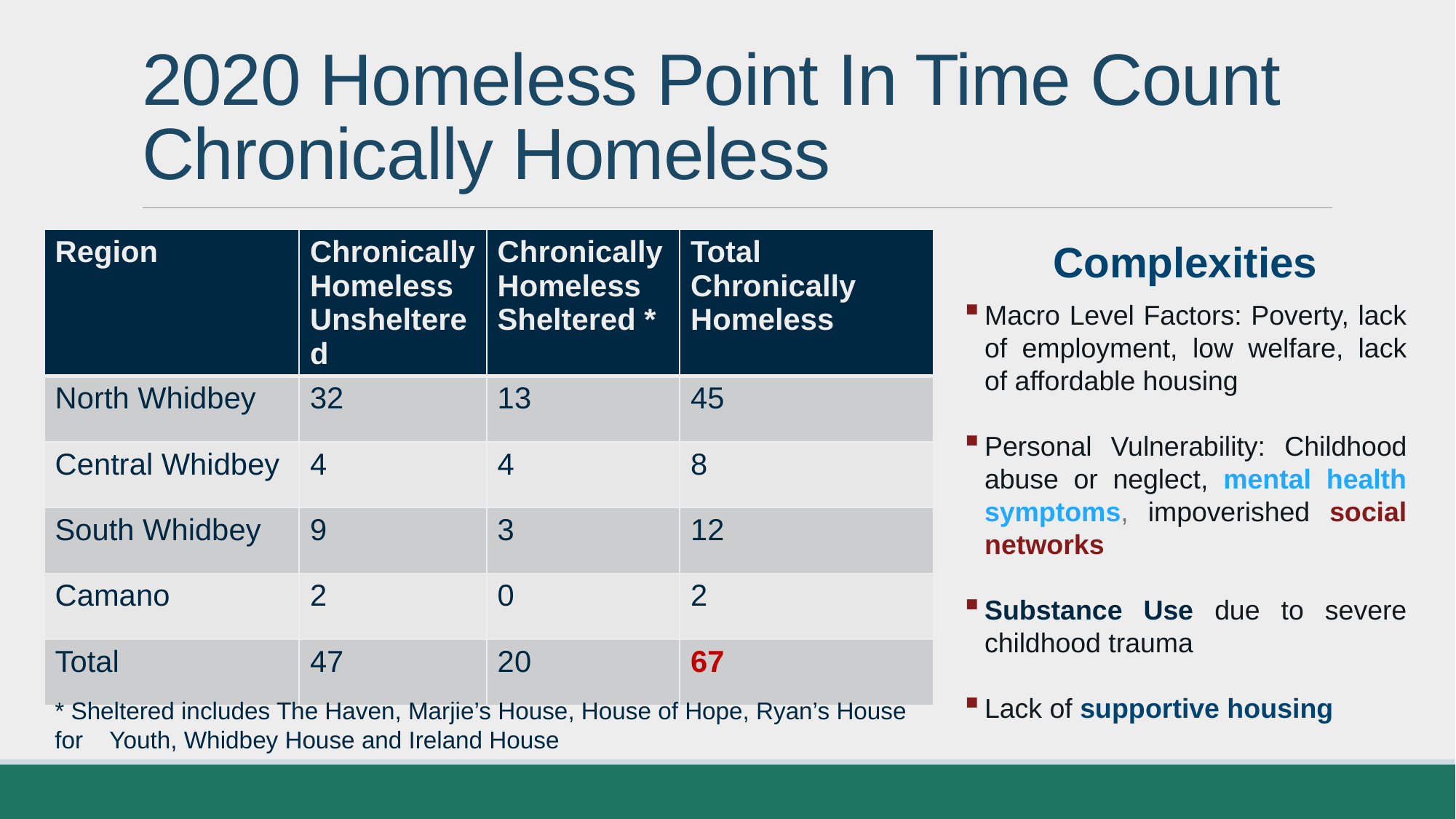

# 2020 Homeless Point In Time Count Chronically Homeless
| Region | Chronically Homeless Unsheltered | Chronically Homeless Sheltered \* | Total Chronically Homeless |
| --- | --- | --- | --- |
| North Whidbey | 32 | 13 | 45 |
| Central Whidbey | 4 | 4 | 8 |
| South Whidbey | 9 | 3 | 12 |
| Camano | 2 | 0 | 2 |
| Total | 47 | 20 | 67 |
Complexities
Macro Level Factors: Poverty, lack of employment, low welfare, lack of affordable housing

Personal Vulnerability: Childhood abuse or neglect, mental health symptoms, impoverished social networks

Substance Use due to severe childhood trauma

Lack of supportive housing

* Sheltered includes The Haven, Marjie’s House, House of Hope, Ryan’s House for    Youth, Whidbey House and Ireland House